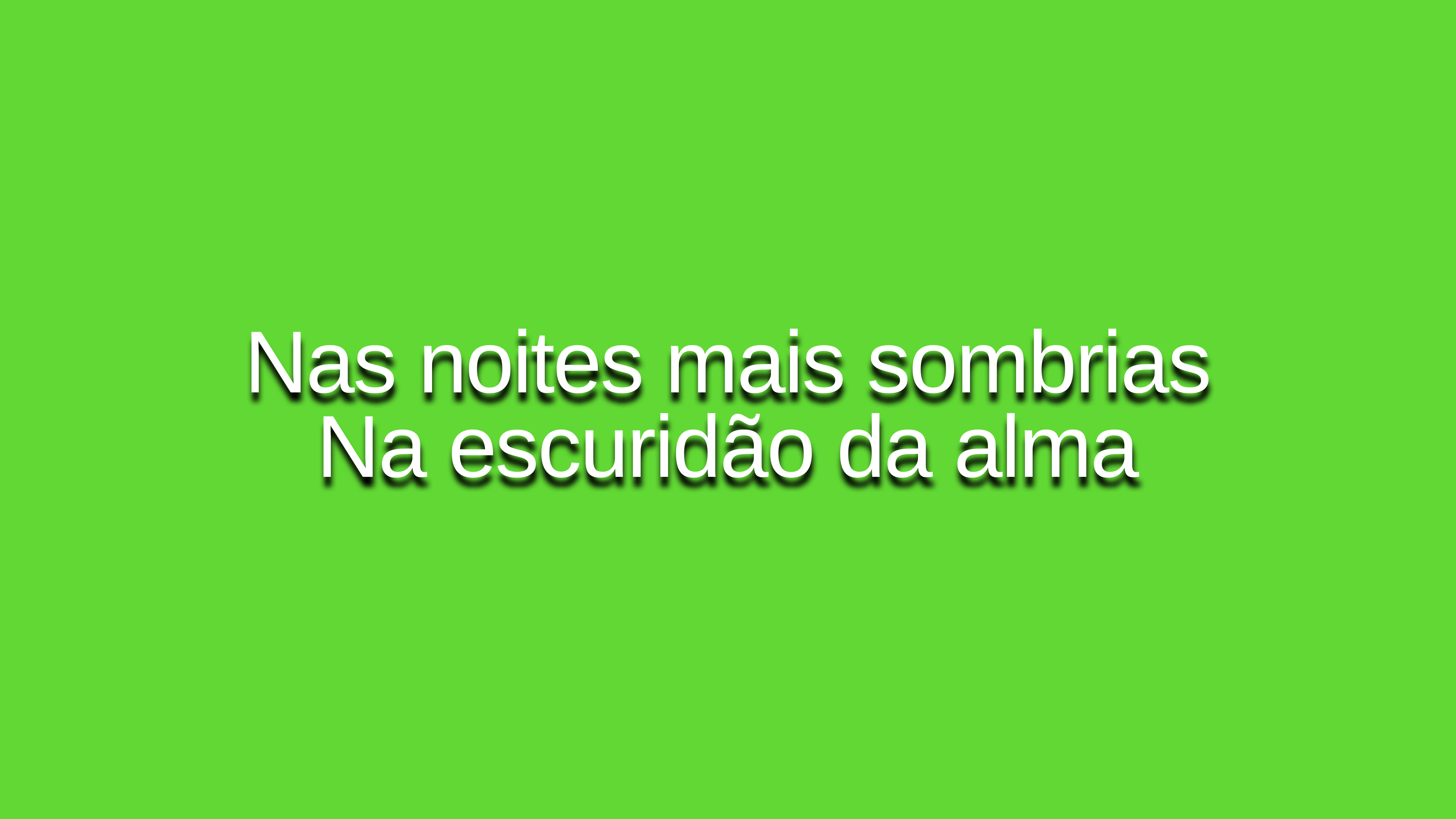

Nas noites mais sombrias
Na escuridão da alma